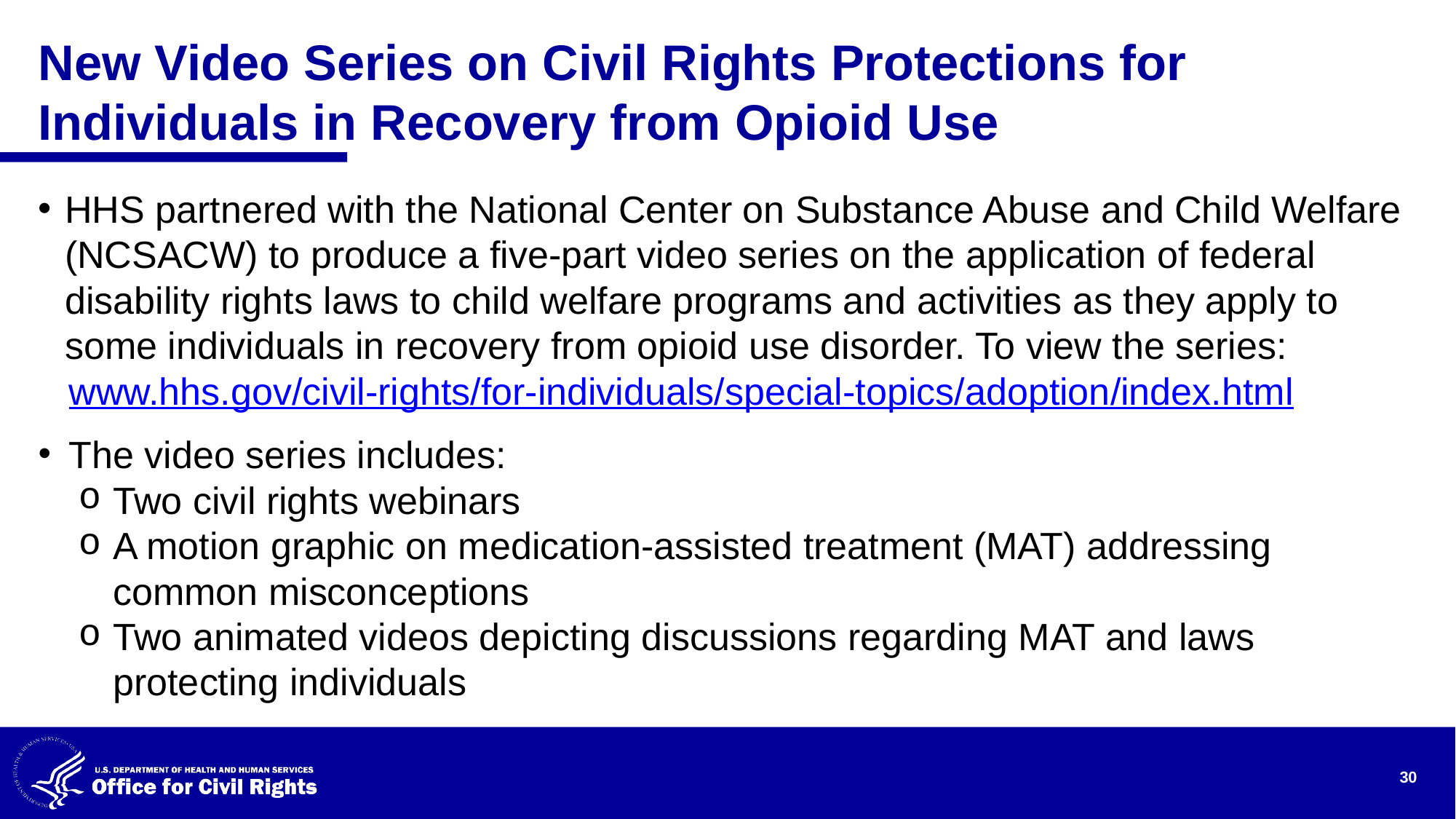

# New Video Series on Civil Rights Protections for Individuals in Recovery from Opioid Use
HHS partnered with the National Center on Substance Abuse and Child Welfare (NCSACW) to produce a five-part video series on the application of federal disability rights laws to child welfare programs and activities as they apply to some individuals in recovery from opioid use disorder. To view the series:
   www.hhs.gov/civil-rights/for-individuals/special-topics/adoption/index.html
 The video series includes:
Two civil rights webinars
A motion graphic on medication-assisted treatment (MAT) addressing common misconceptions
Two animated videos depicting discussions regarding MAT and laws protecting individuals